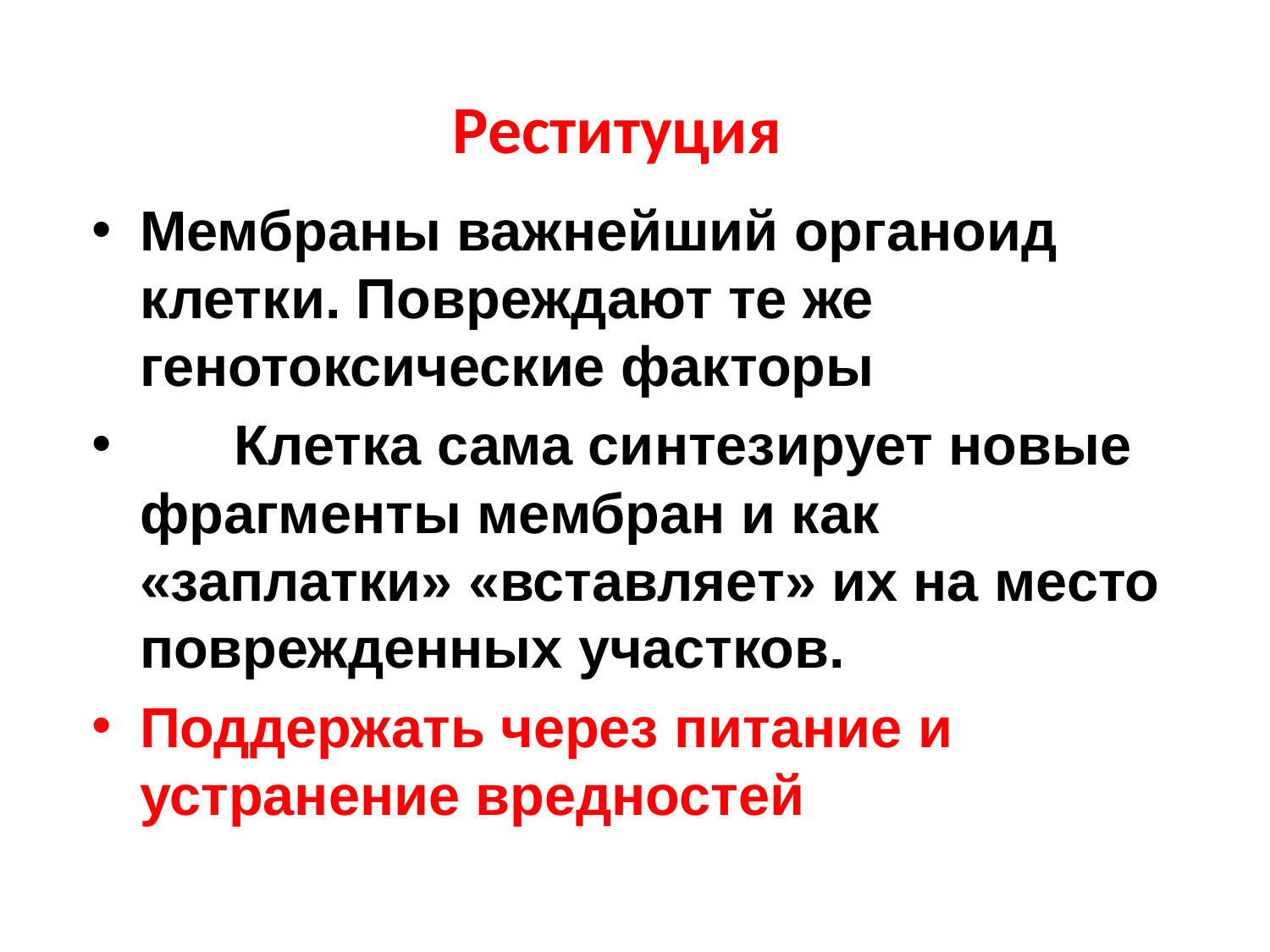

# Реституция
Мембраны важнейший органоид клетки. Повреждают те же генотоксические факторы
      Клетка сама синтезирует новые фрагменты мембран и как «заплатки» «вставляет» их на место поврежденных участков.
Поддержать через питание и устранение вредностей